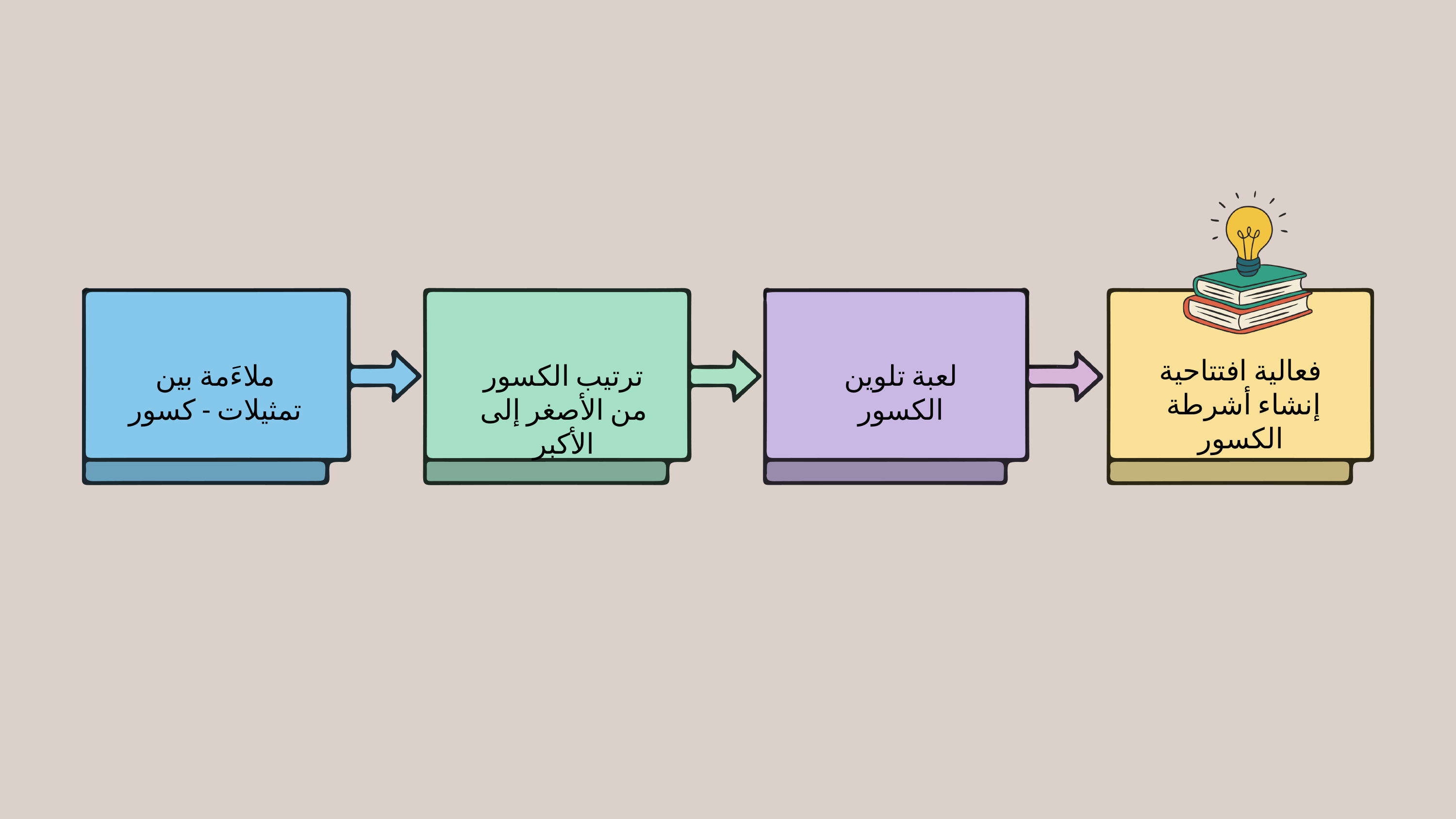

فعالية افتتاحية
 إنشاء أشرطة الكسور
ملاءَمة بين تمثيلات - كسور
ترتيب الكسور من الأصغر إلى الأكبر
لعبة تلوين الكسور